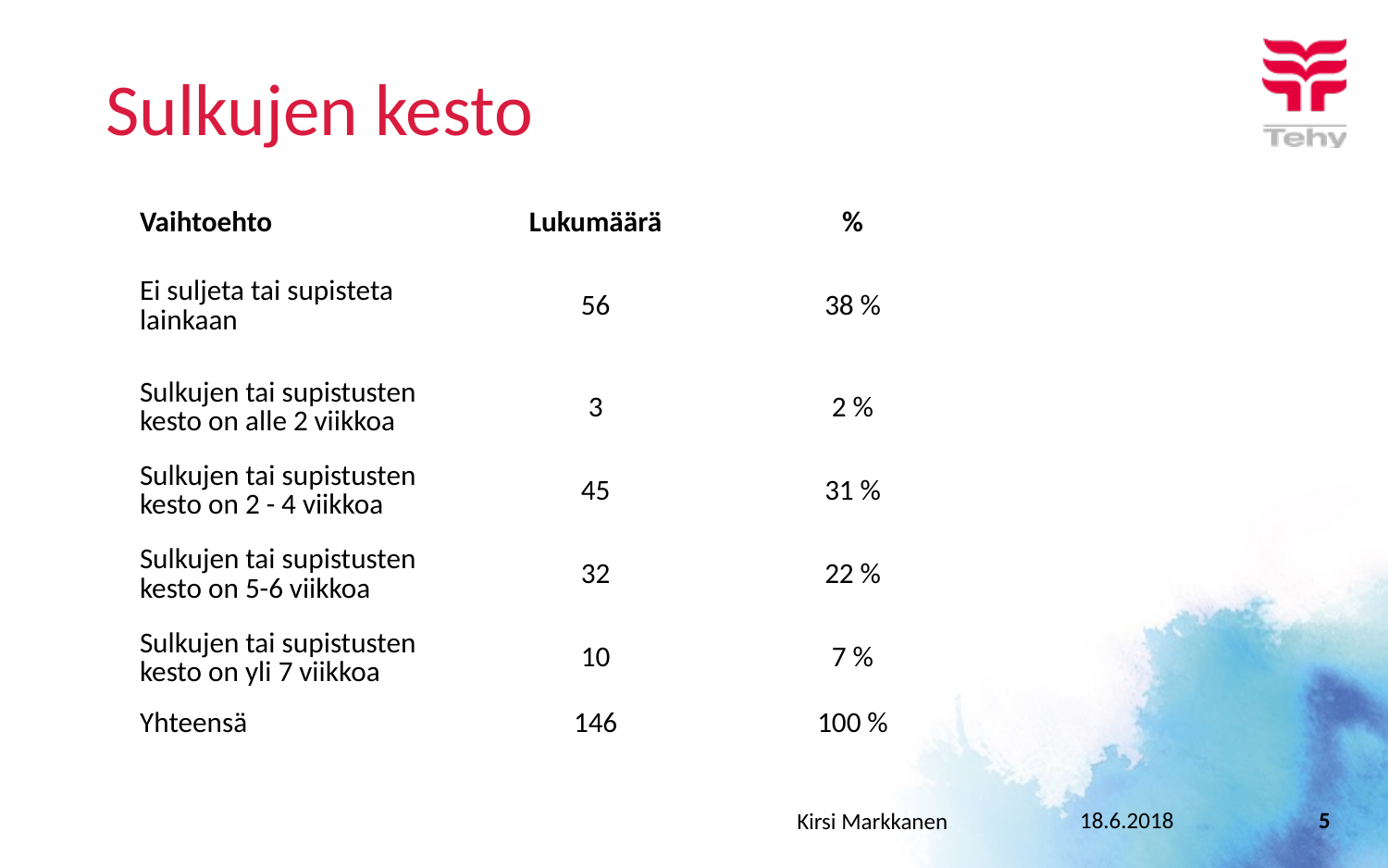

# Sulkujen kesto
| Vaihtoehto | Lukumäärä | % |
| --- | --- | --- |
| Ei suljeta tai supisteta lainkaan | 56 | 38 % |
| Sulkujen tai supistusten kesto on alle 2 viikkoa | 3 | 2 % |
| Sulkujen tai supistusten kesto on 2 - 4 viikkoa | 45 | 31 % |
| Sulkujen tai supistusten kesto on 5-6 viikkoa | 32 | 22 % |
| Sulkujen tai supistusten kesto on yli 7 viikkoa | 10 | 7 % |
| Yhteensä | 146 | 100 % |
18.6.2018
Kirsi Markkanen
5